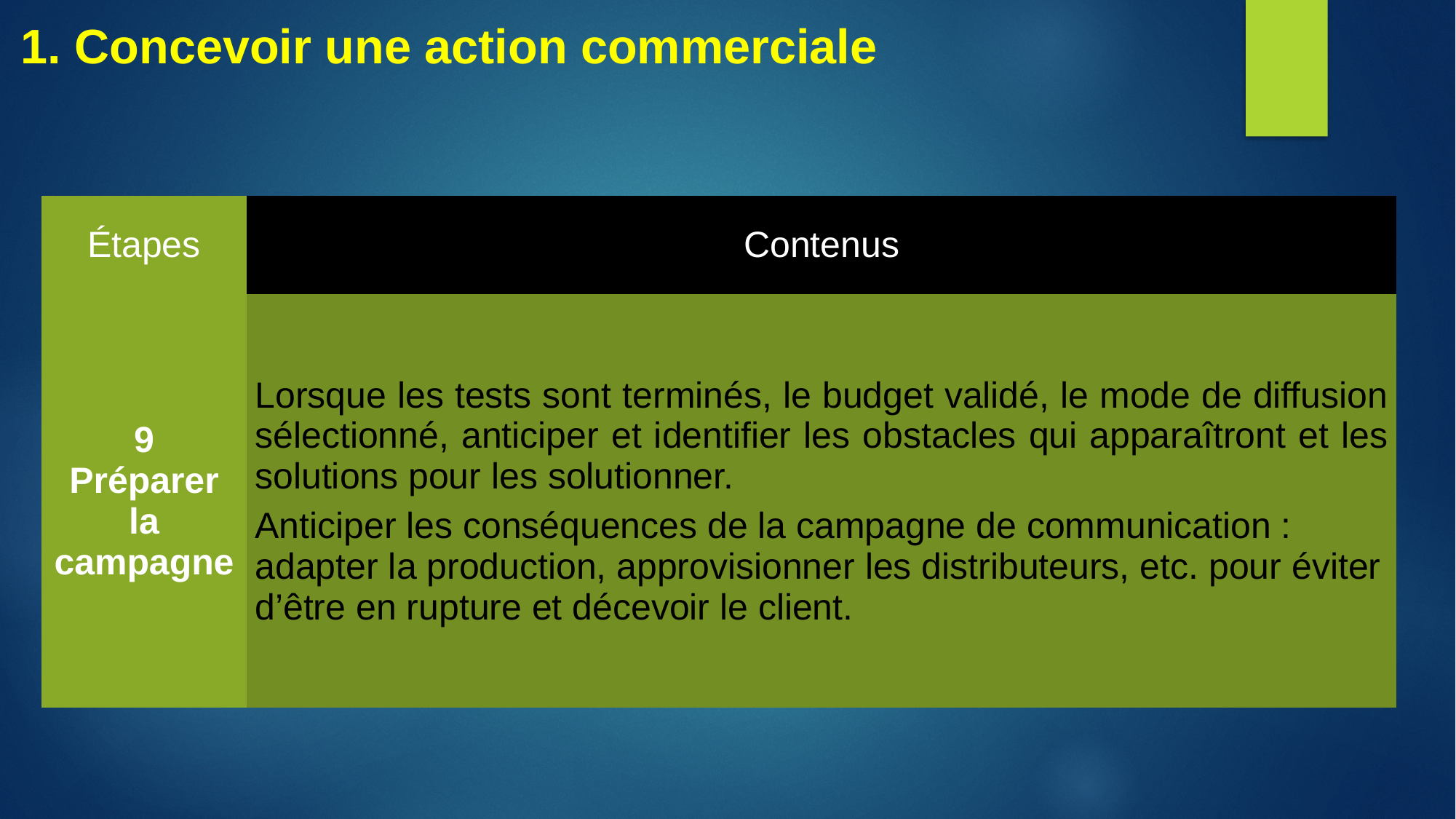

# 1. Concevoir une action commerciale
| Étapes | Contenus |
| --- | --- |
| 9 Préparer la campagne | Lorsque les tests sont terminés, le budget validé, le mode de diffusion sélectionné, anticiper et identifier les obstacles qui apparaîtront et les solutions pour les solutionner. Anticiper les conséquences de la campagne de communication : adapter la production, approvisionner les distributeurs, etc. pour éviter d’être en rupture et décevoir le client. |